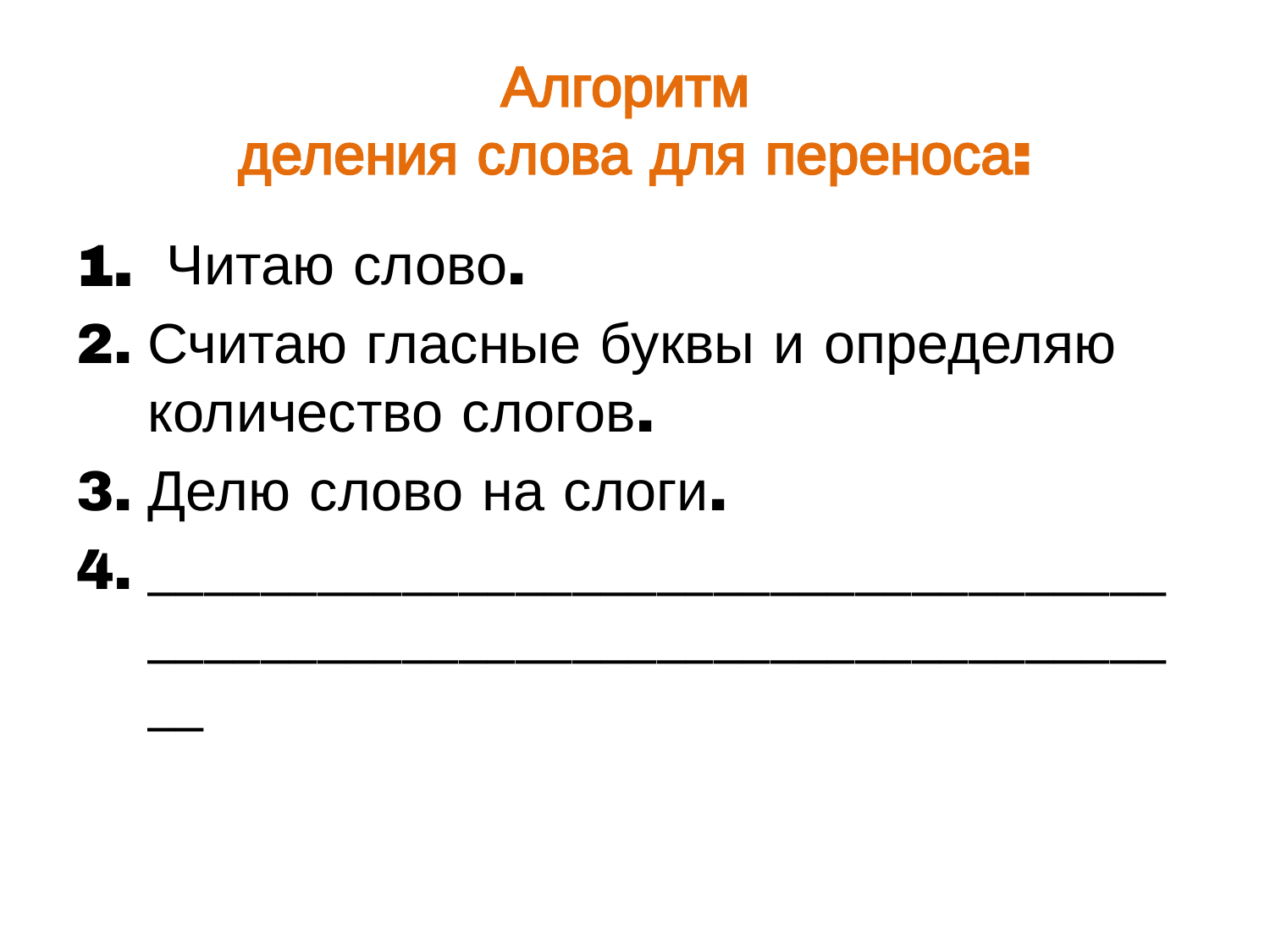

# Алгоритм деления слова для переноса:
 Читаю слово.
Считаю гласные буквы и определяю количество слогов.
Делю слово на слоги.
__________________________________________________________________________